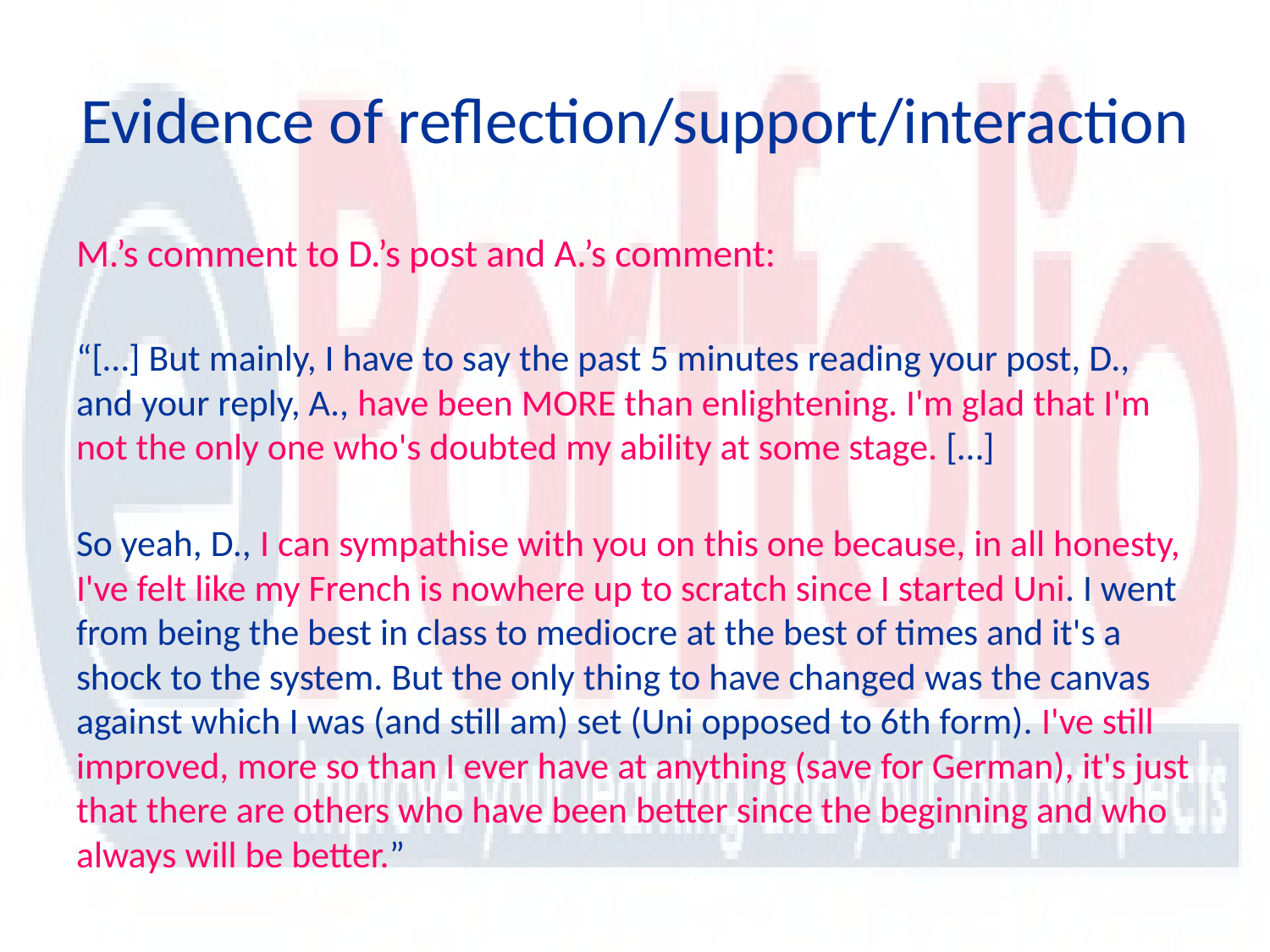

# Evidence of reflection/support/interaction
M.’s comment to D.’s post and A.’s comment:

“[…] But mainly, I have to say the past 5 minutes reading your post, D., and your reply, A., have been MORE than enlightening. I'm glad that I'm not the only one who's doubted my ability at some stage. […]
So yeah, D., I can sympathise with you on this one because, in all honesty, I've felt like my French is nowhere up to scratch since I started Uni. I went from being the best in class to mediocre at the best of times and it's a shock to the system. But the only thing to have changed was the canvas against which I was (and still am) set (Uni opposed to 6th form). I've still improved, more so than I ever have at anything (save for German), it's just that there are others who have been better since the beginning and who always will be better.”